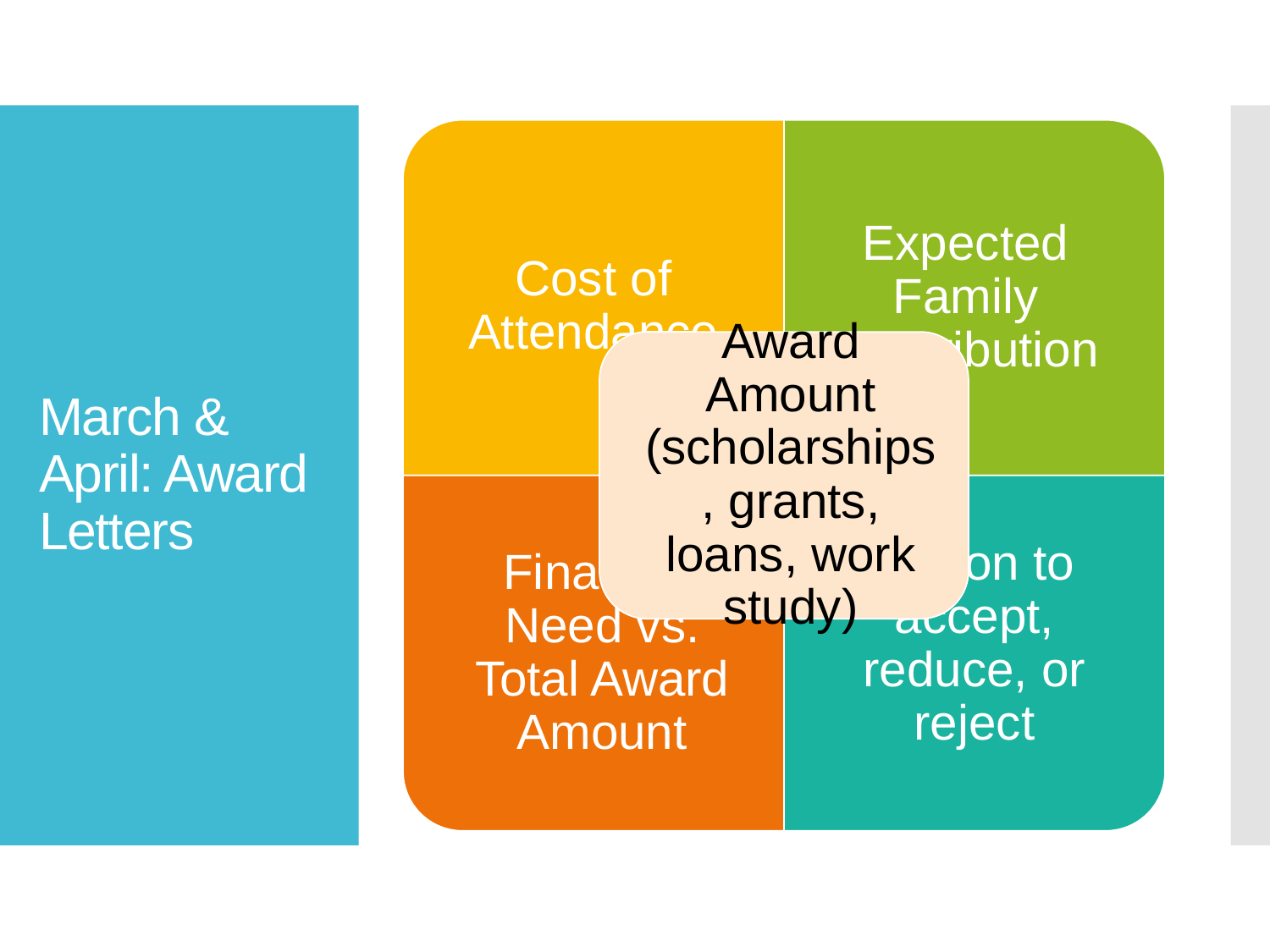

Cost of Attendance
Expected Family Contribution
Financial Need vs. Total Award Amount
Option to accept, reduce, or reject
Award Amount (scholarships, grants, loans, work study)
# March & April: Award Letters